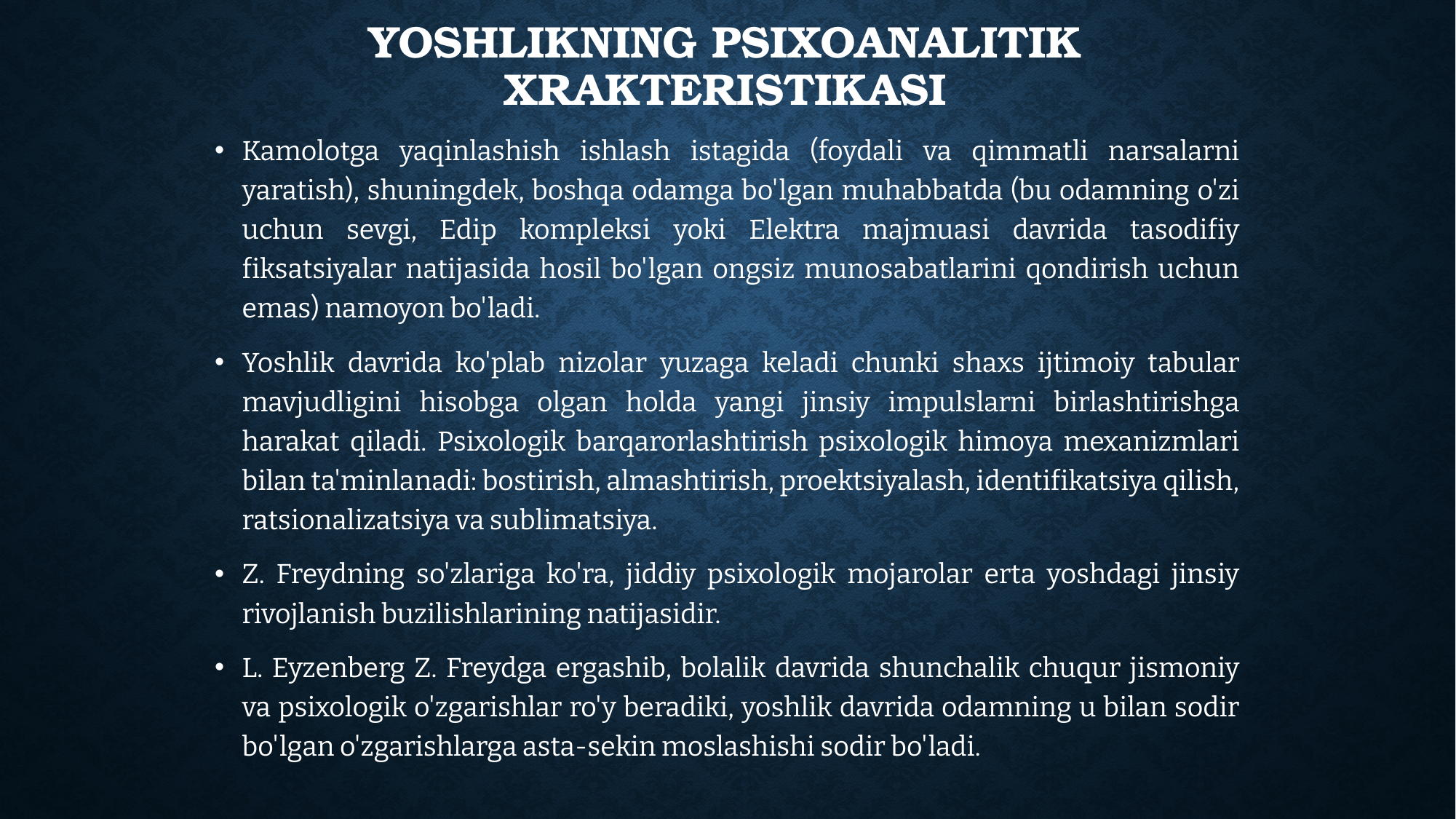

# YOSHLIKNING PSIXOANALITIK XRAKTERISTIKASI
Kamolotga yaqinlashish ishlash istagida (foydali va qimmatli narsalarni yaratish), shuningdek, boshqa odamga bo'lgan muhabbatda (bu odamning o'zi uchun sevgi, Edip kompleksi yoki Elektra majmuasi davrida tasodifiy fiksatsiyalar natijasida hosil bo'lgan ongsiz munosabatlarini qondirish uchun emas) namoyon bo'ladi.
Yoshlik davrida ko'plab nizolar yuzaga keladi chunki shaxs ijtimoiy tabular mavjudligini hisobga olgan holda yangi jinsiy impulslarni birlashtirishga harakat qiladi. Psixologik barqarorlashtirish psixologik himoya mexanizmlari bilan ta'minlanadi: bostirish, almashtirish, proektsiyalash, identifikatsiya qilish, ratsionalizatsiya va sublimatsiya.
Z. Freydning so'zlariga ko'ra, jiddiy psixologik mojarolar erta yoshdagi jinsiy rivojlanish buzilishlarining natijasidir.
L. Eyzenberg Z. Freydga ergashib, bolalik davrida shunchalik chuqur jismoniy va psixologik o'zgarishlar ro'y beradiki, yoshlik davrida odamning u bilan sodir bo'lgan o'zgarishlarga asta-sekin moslashishi sodir bo'ladi.